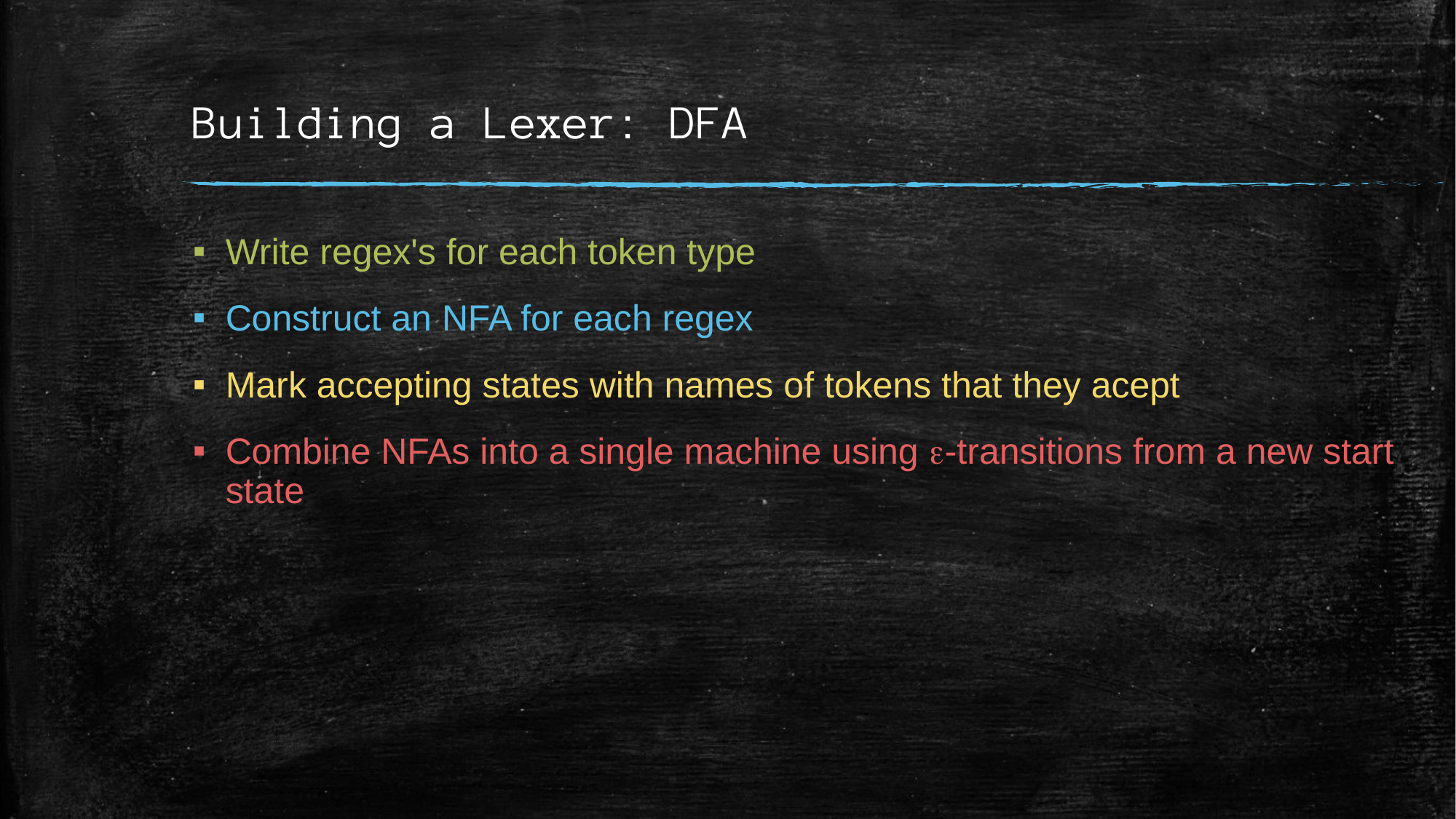

# Building a Lexer: DFA
Write regex's for each token type
Construct an NFA for each regex
Mark accepting states with names of tokens that they acept
Combine NFAs into a single machine using ε-transitions from a new start state